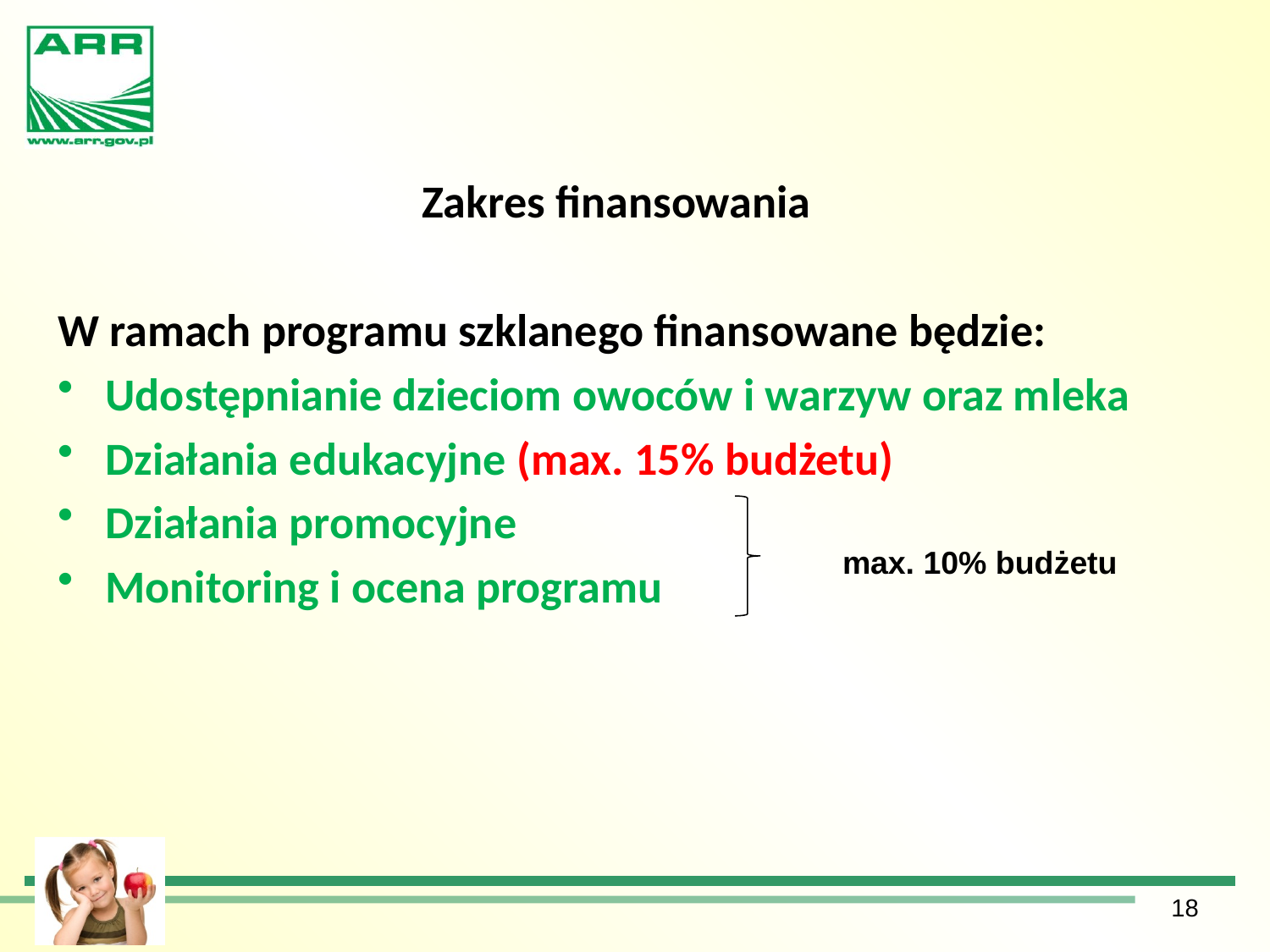

Zakres finansowania

W ramach programu szklanego finansowane będzie:
Udostępnianie dzieciom owoców i warzyw oraz mleka
Działania edukacyjne (max. 15% budżetu)
Działania promocyjne
Monitoring i ocena programu

max. 10% budżetu
18